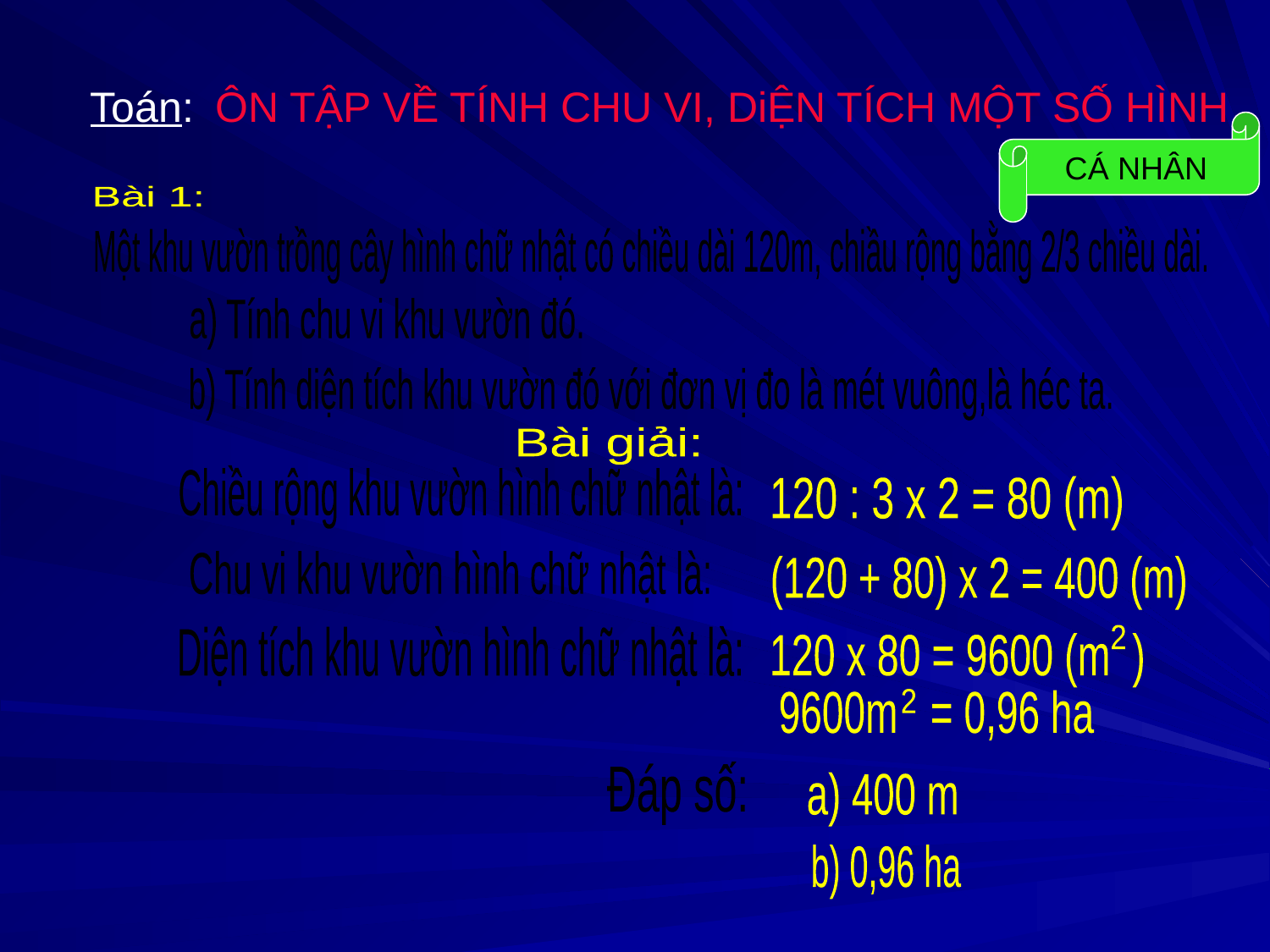

Toán:
ÔN TẬP VỀ TÍNH CHU VI, DiỆN TÍCH MỘT SỐ HÌNH
CÁ NHÂN
Bài 1:
Một khu vườn trồng cây hình chữ nhật có chiều dài 120m, chiầu rộng bằng 2/3 chiều dài.
a) Tính chu vi khu vườn đó.
b) Tính diện tích khu vườn đó với đơn vị đo là mét vuông,là héc ta.
Bài giải:
 Chiều rộng khu vườn hình chữ nhật là:
120 : 3 x 2 = 80 (m)
Chu vi khu vườn hình chữ nhật là:
(120 + 80) x 2 = 400 (m)
2
120 x 80 = 9600 (m  )
 Diện tích khu vườn hình chữ nhật là:
2

9600m   = 0,96 ha
Đáp số:
a) 400 m
b) 0,96 ha